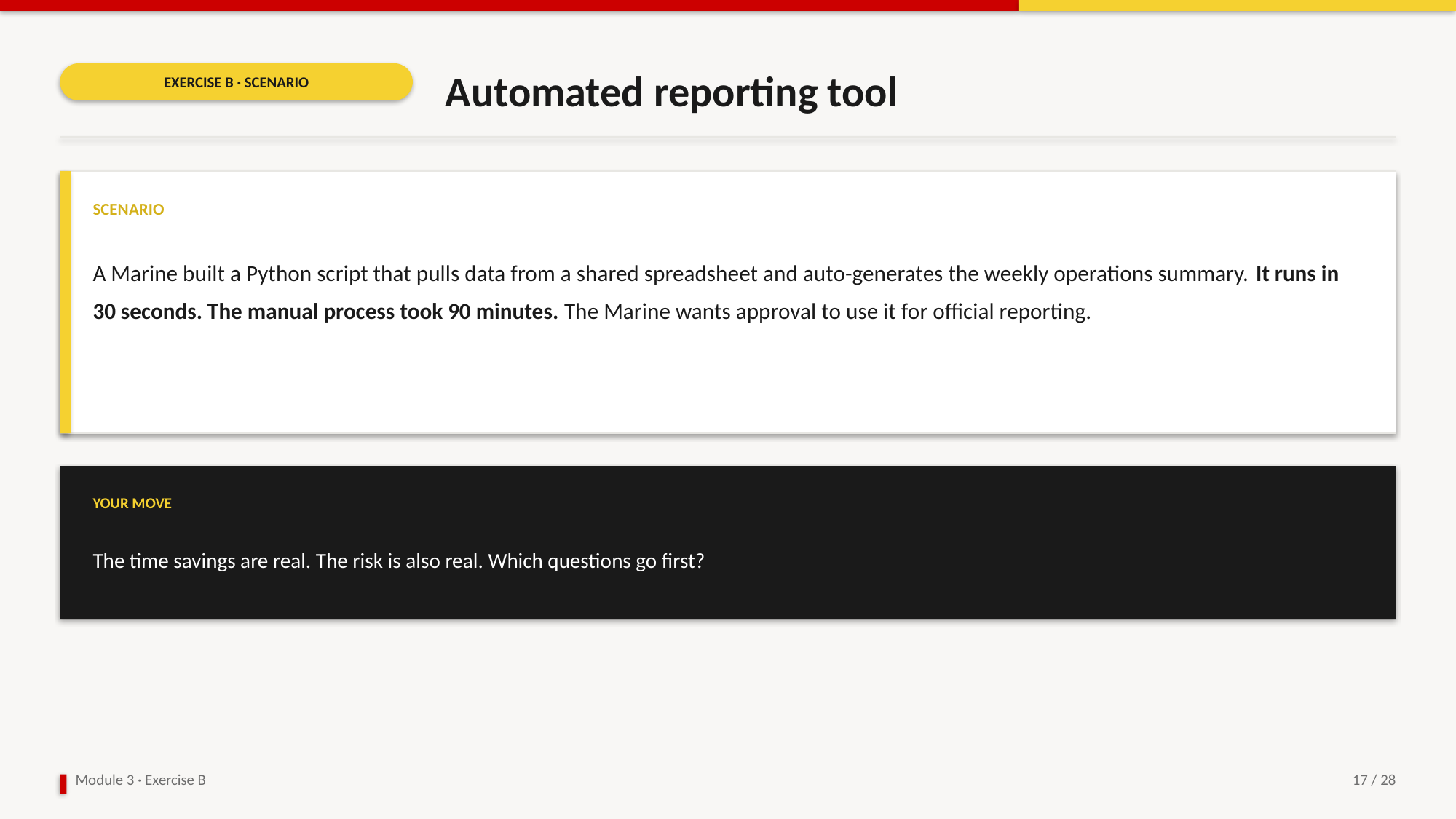

Automated reporting tool
EXERCISE B · SCENARIO

SCENARIO
A Marine built a Python script that pulls data from a shared spreadsheet and auto-generates the weekly operations summary. It runs in 30 seconds. The manual process took 90 minutes. The Marine wants approval to use it for official reporting.

YOUR MOVE
The time savings are real. The risk is also real. Which questions go first?
Module 3 · Exercise B
17 / 28